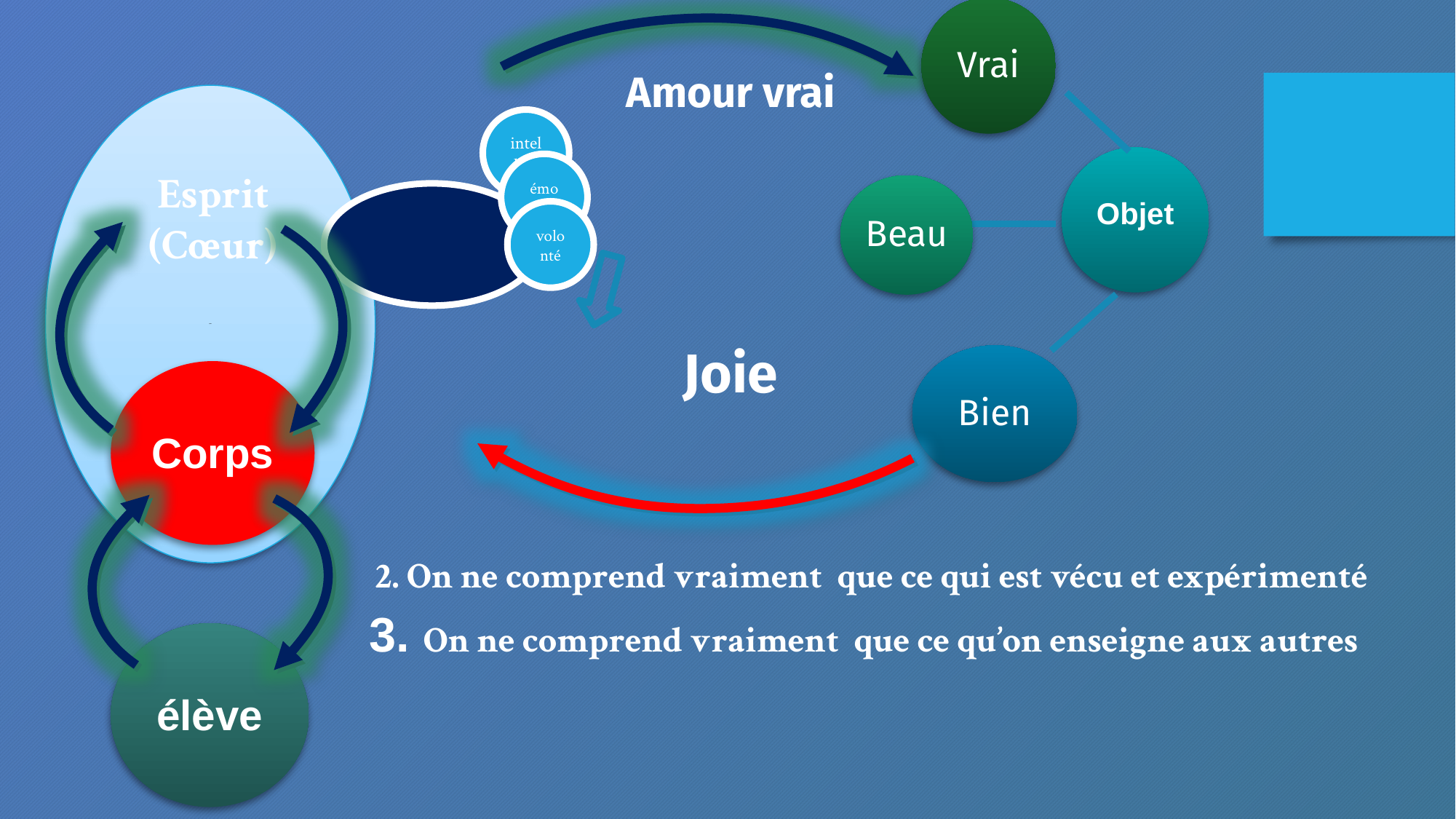

intellect
émotion
volonté

Vrai
Amour vrai

Objet

l
Esprit
(Cœur)

Beau

Joie

Bien

Corps

2. On ne comprend vraiment  que ce qui est vécu et expérimenté
3. On ne comprend vraiment  que ce qu’on enseigne aux autres

élève